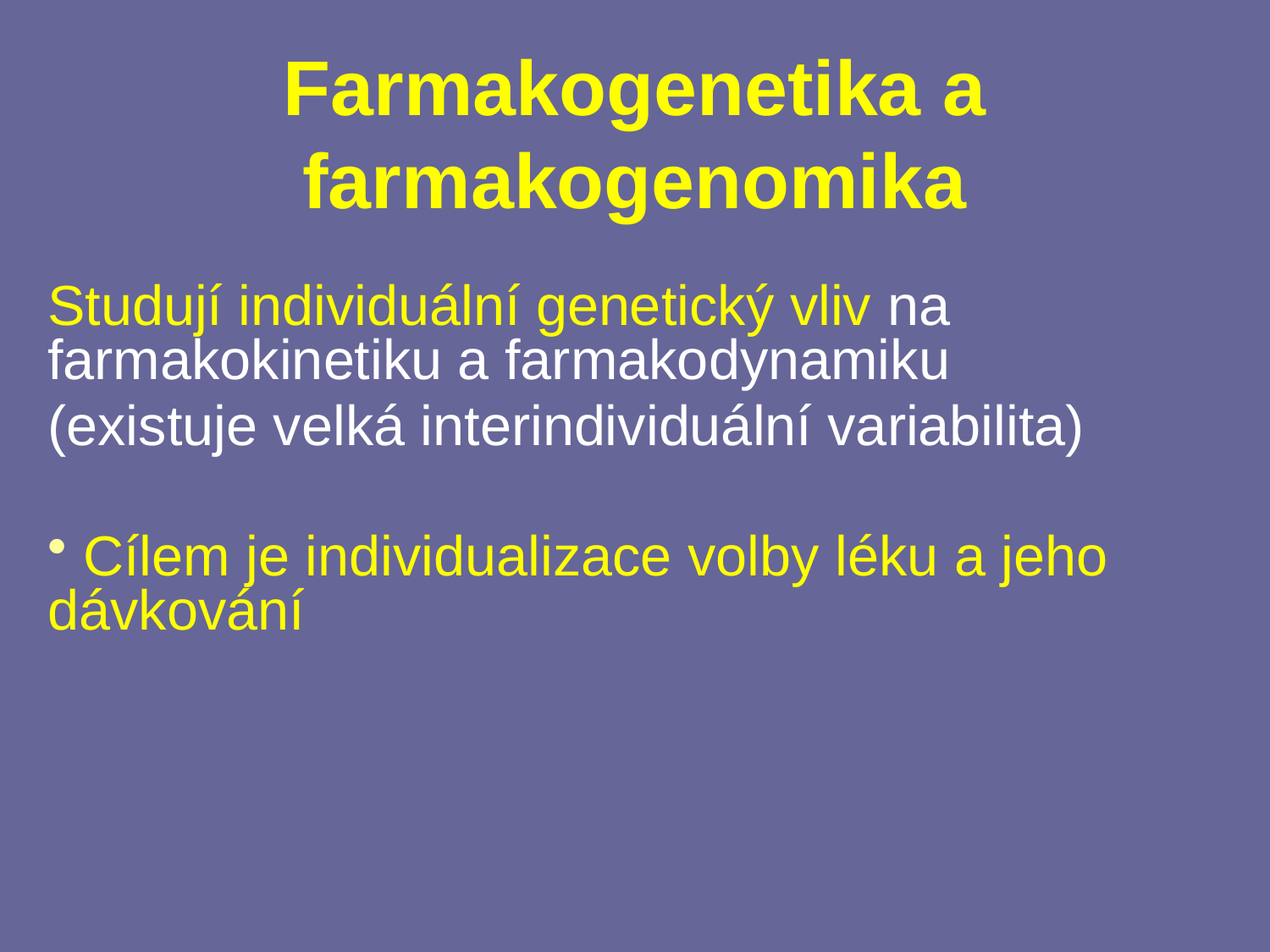

# Farmakogenetika a farmakogenomika
Studují individuální genetický vliv na farmakokinetiku a farmakodynamiku
(existuje velká interindividuální variabilita)

 Cílem je individualizace volby léku a jeho dávkování